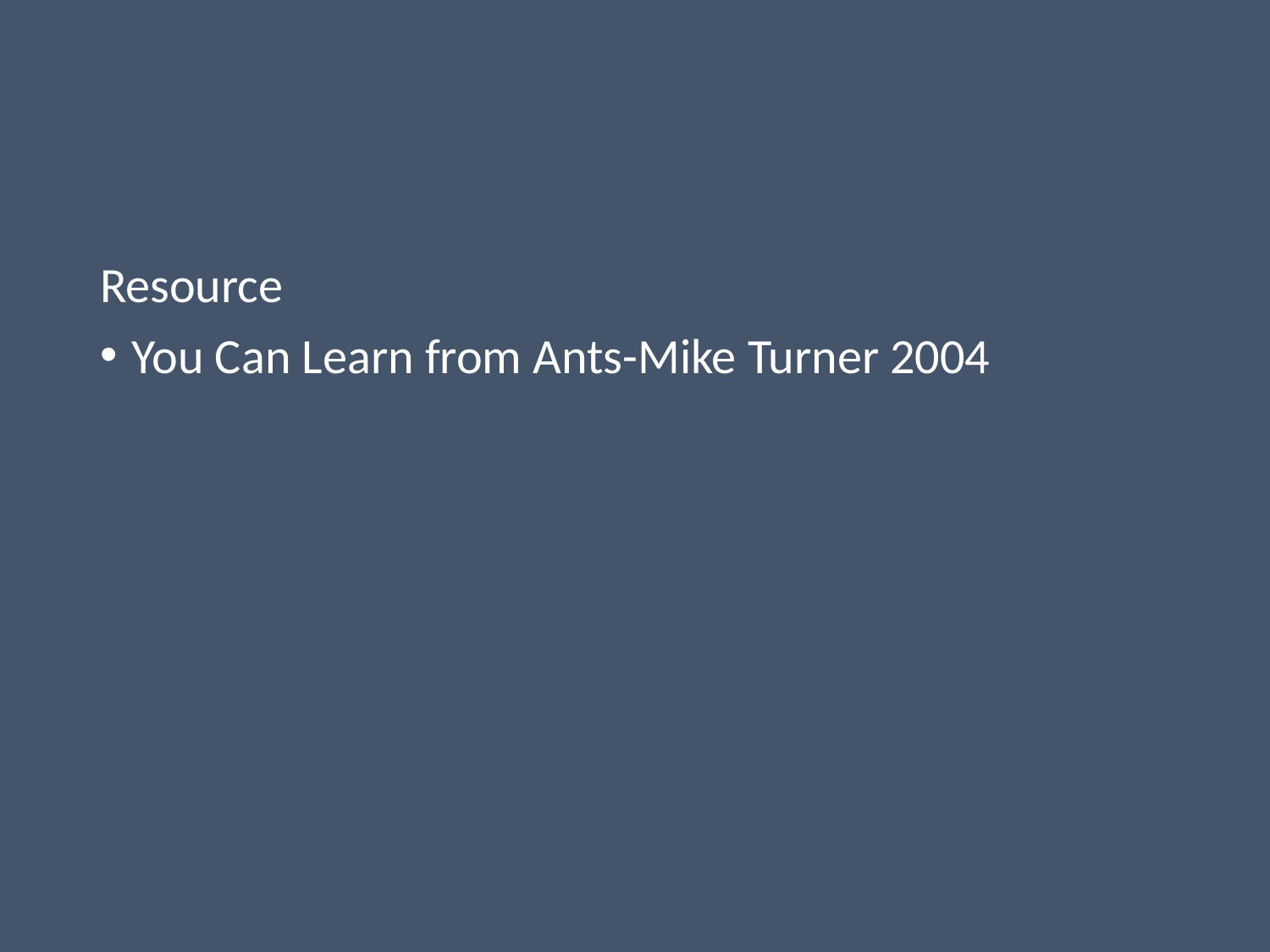

#
Resource
You Can Learn from Ants-Mike Turner 2004